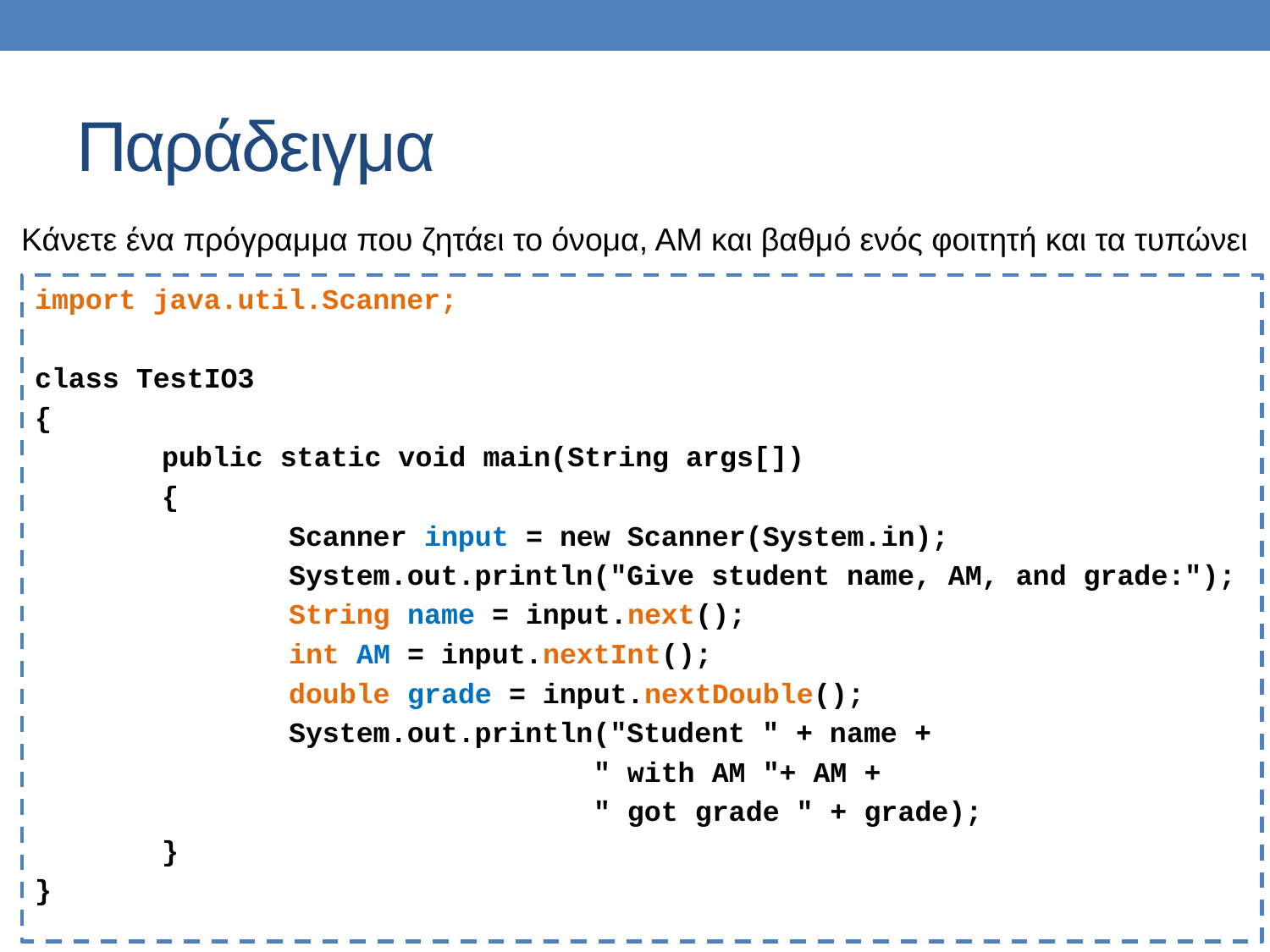

# Παράδειγμα
Κάνετε ένα πρόγραμμα που ζητάει το όνομα, ΑΜ και βαθμό ενός φοιτητή και τα τυπώνει
import java.util.Scanner;

class TestIO3
{
	public static void main(String args[])
	{
		Scanner input = new Scanner(System.in);
		System.out.println("Give student name, AM, and grade:");
		String name = input.next();
		int AM = input.nextInt();
		double grade = input.nextDouble();
		System.out.println("Student " + name +
				   " with AM "+ AM +
				   " got grade " + grade);
	}
}